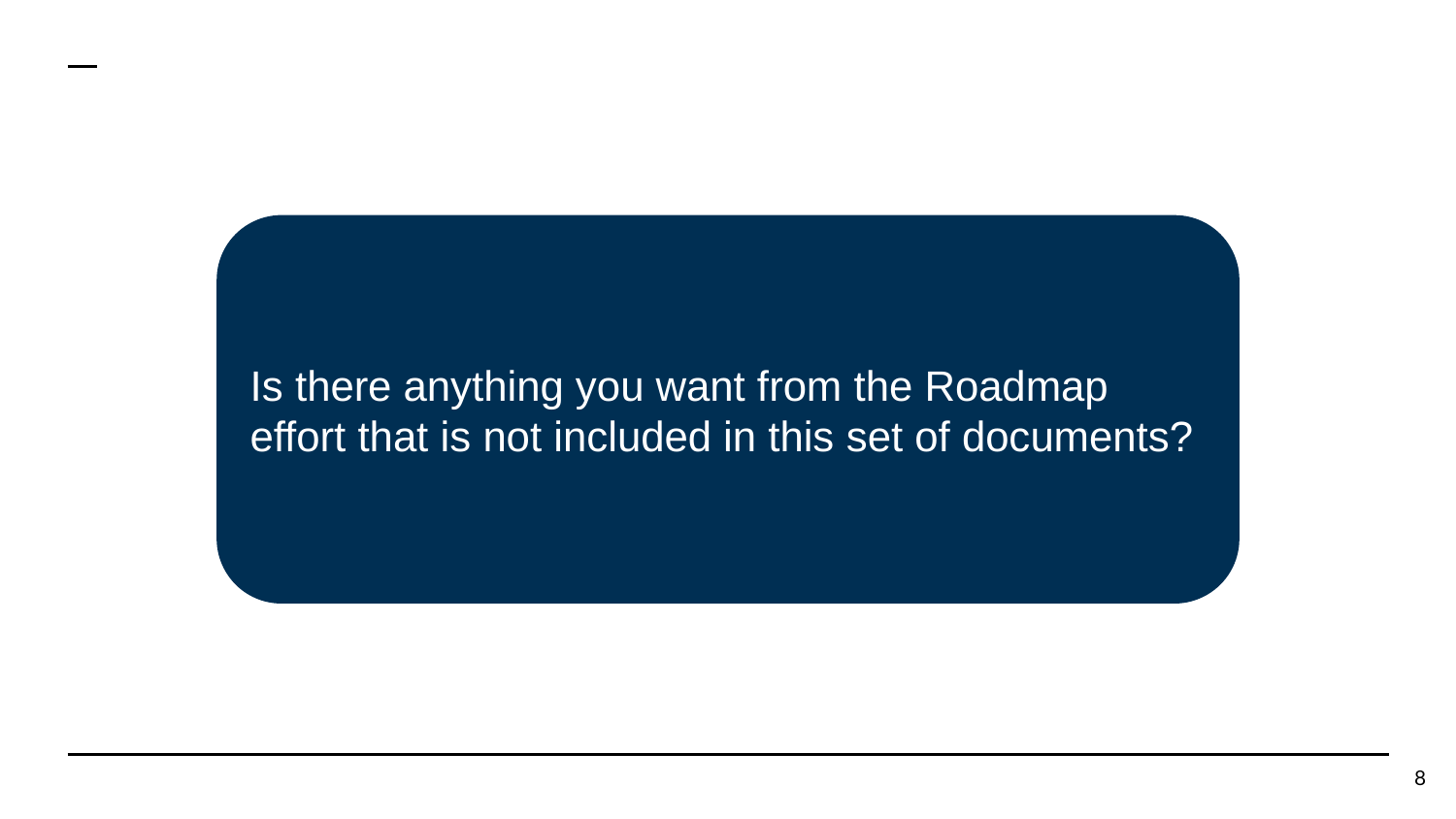

Is there anything you want from the Roadmap effort that is not included in this set of documents?
8